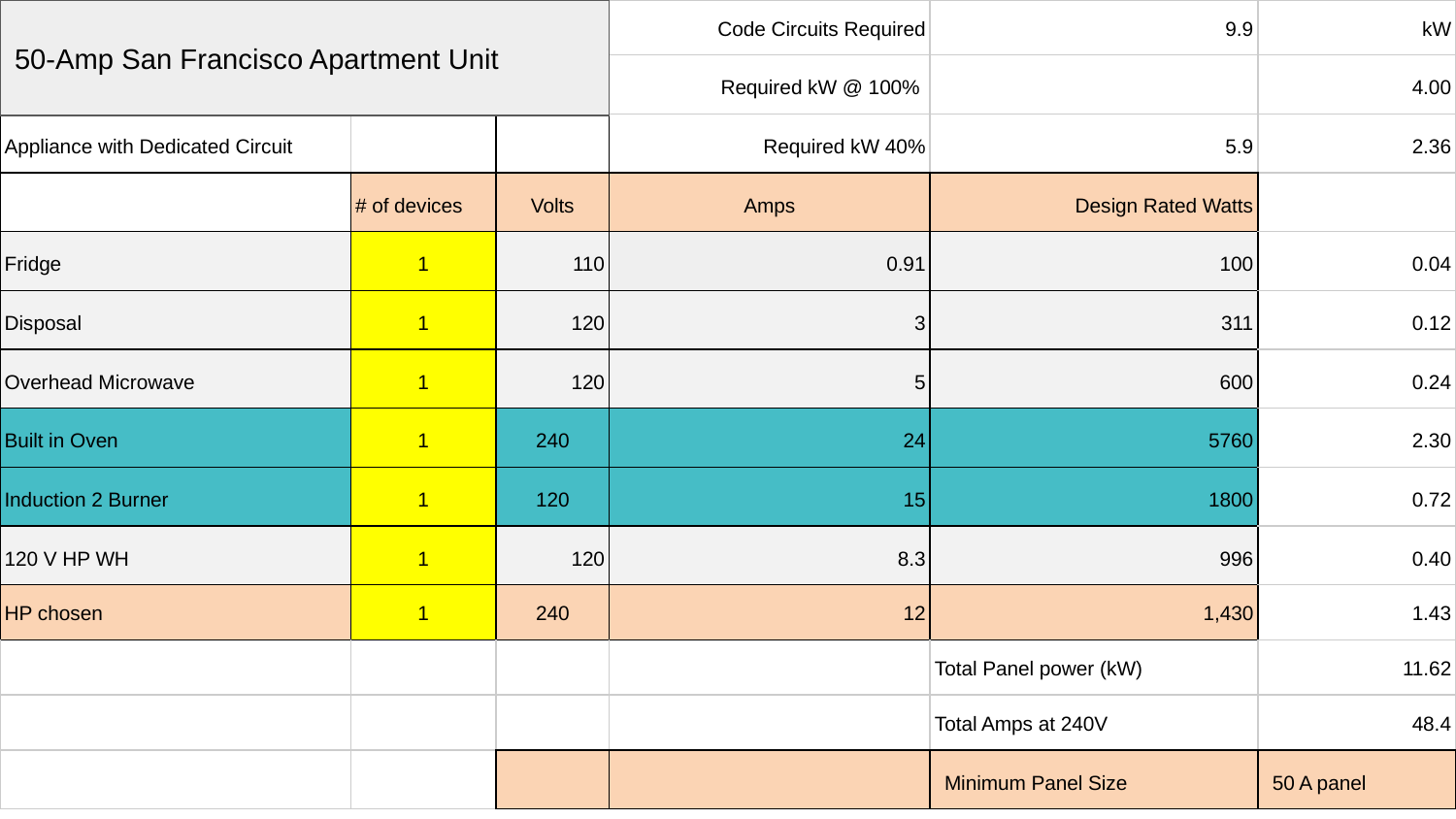

50-Amp San Francisco Apartment Unit
|  |  |  | Code Circuits Required | 9.9 | kW |
| --- | --- | --- | --- | --- | --- |
|  |  |  | Required kW @ 100% |  | 4.00 |
| Appliance with Dedicated Circuit |  |  | Required kW 40% | 5.9 | 2.36 |
|  | # of devices | Volts | Amps | Design Rated Watts |  |
| Fridge | 1 | 110 | 0.91 | 100 | 0.04 |
| Disposal | 1 | 120 | 3 | 311 | 0.12 |
| Overhead Microwave | 1 | 120 | 5 | 600 | 0.24 |
| Built in Oven | 1 | 240 | 24 | 5760 | 2.30 |
| Induction 2 Burner | 1 | 120 | 15 | 1800 | 0.72 |
| 120 V HP WH | 1 | 120 | 8.3 | 996 | 0.40 |
| HP chosen | 1 | 240 | 12 | 1,430 | 1.43 |
|  |  |  |  | Total Panel power (kW) | 11.62 |
|  |  |  |  | Total Amps at 240V | 48.4 |
|  |  |  |  | Minimum Panel Size | 50 A panel |